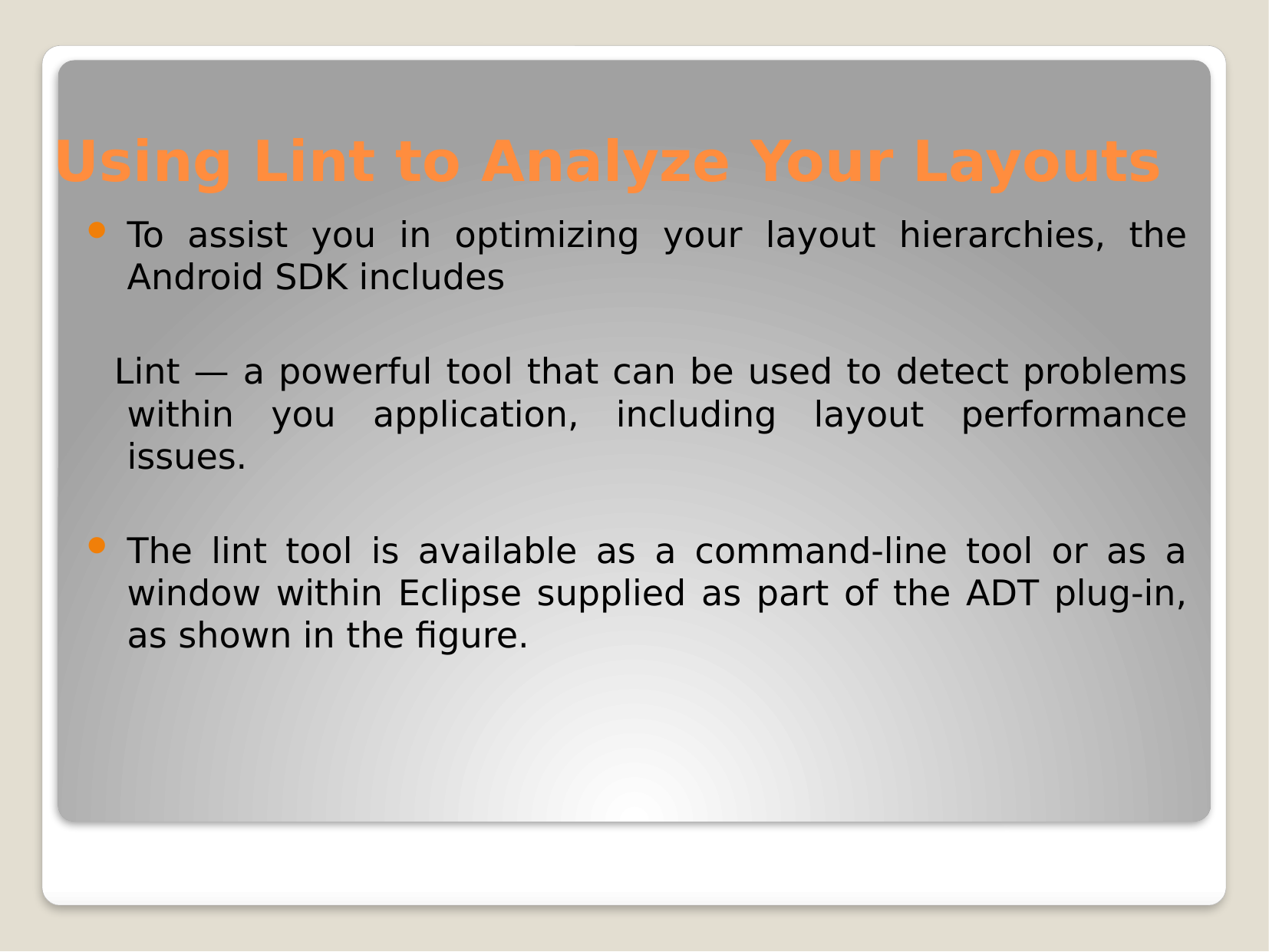

# Using Lint to Analyze Your Layouts
To assist you in optimizing your layout hierarchies, the Android SDK includes

  Lint — a powerful tool that can be used to detect problems within you application, including layout performance issues.

The lint tool is available as a command-line tool or as a window within Eclipse supplied as part of the ADT plug-in, as shown in the figure.